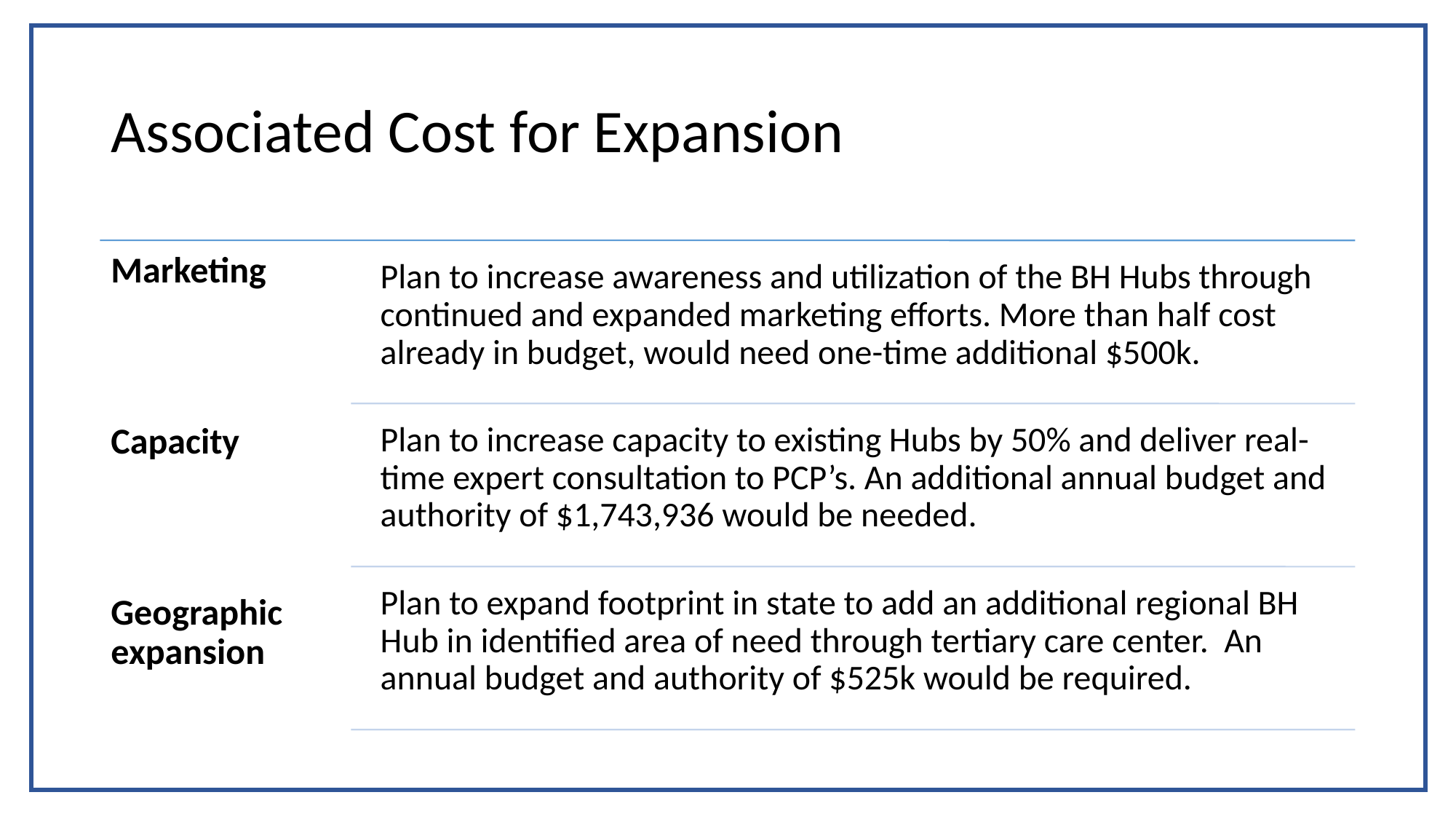

# Associated Cost for Expansion
Marketing

Capacity

Geographic expansion

Plan to increase awareness and utilization of the BH Hubs through continued and expanded marketing efforts. More than half cost already in budget, would need one-time additional $500k.
Plan to increase capacity to existing Hubs by 50% and deliver real-time expert consultation to PCP’s. An additional annual budget and authority of $1,743,936 would be needed.
Plan to expand footprint in state to add an additional regional BH Hub in identified area of need through tertiary care center.  An annual budget and authority of $525k would be required.